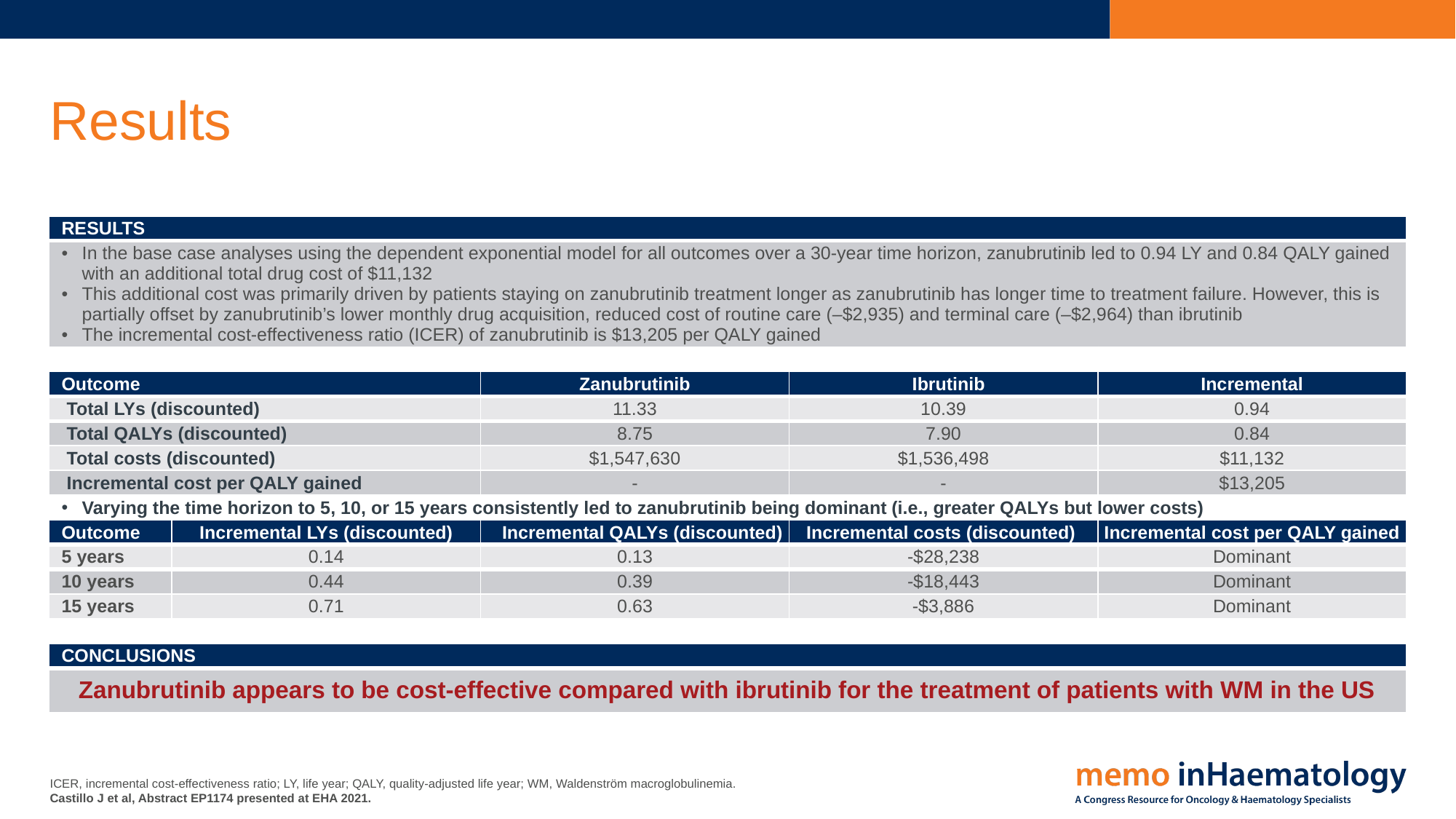

162
# Results
| RESULTS |  |  |  |  |
| --- | --- | --- | --- | --- |
| In the base case analyses using the dependent exponential model for all outcomes over a 30-year time horizon, zanubrutinib led to 0.94 LY and 0.84 QALY gained with an additional total drug cost of $11,132 This additional cost was primarily driven by patients staying on zanubrutinib treatment longer as zanubrutinib has longer time to treatment failure. However, this is partially offset by zanubrutinib’s lower monthly drug acquisition, reduced cost of routine care (–$2,935) and terminal care (–$2,964) than ibrutinib The incremental cost-effectiveness ratio (ICER) of zanubrutinib is $13,205 per QALY gained |  |  |  |  |
|  |  |  |  |  |
| Outcome |  | Zanubrutinib | Ibrutinib | Incremental |
| Total LYs (discounted) |  | 11.33 | 10.39 | 0.94 |
| Total QALYs (discounted) |  | 8.75 | 7.90 | 0.84 |
| Total costs (discounted) |  | $1,547,630 | $1,536,498 | $11,132 |
| Incremental cost per QALY gained |  | - | - | $13,205 |
| Varying the time horizon to 5, 10, or 15 years consistently led to zanubrutinib being dominant (i.e., greater QALYs but lower costs) |  |  |  |  |
| Outcome | Incremental LYs (discounted) | Incremental QALYs (discounted) | Incremental costs (discounted) | Incremental cost per QALY gained |
| 5 years | 0.14 | 0.13 | -$28,238 | Dominant |
| 10 years | 0.44 | 0.39 | -$18,443 | Dominant |
| 15 years | 0.71 | 0.63 | -$3,886 | Dominant |
|  |  |  |  |  |
| CONCLUSIONS |  |  |  |  |
| Zanubrutinib appears to be cost-effective compared with ibrutinib for the treatment of patients with WM in the US |  |  |  |  |
ICER, incremental cost-effectiveness ratio; LY, life year; QALY, quality-adjusted life year; WM, Waldenström macroglobulinemia.
Castillo J et al, Abstract EP1174 presented at EHA 2021.
Keri Yang
Company Confidential - For Internal Use only